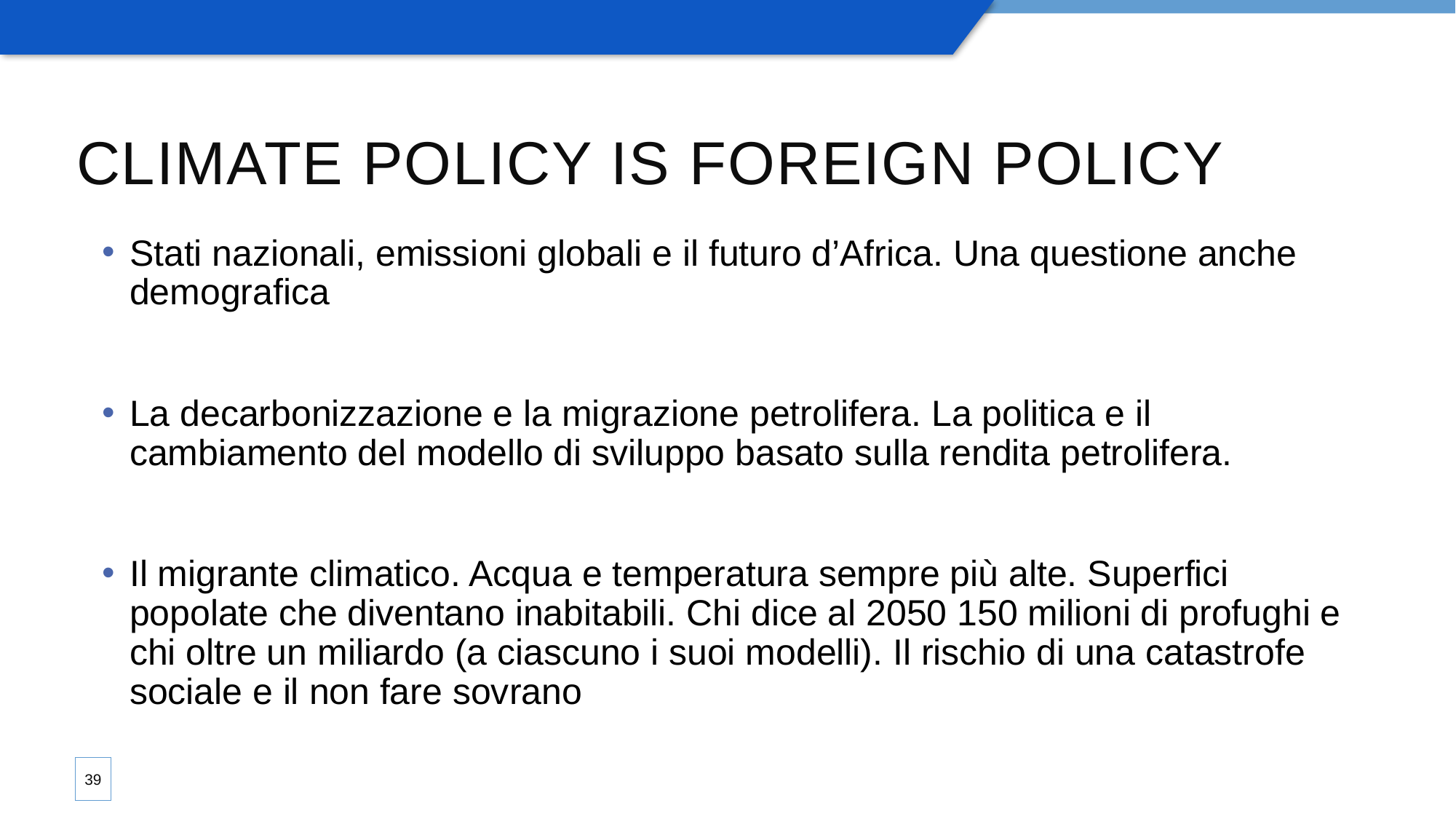

# Climate policy is foreign policy
Stati nazionali, emissioni globali e il futuro d’Africa. Una questione anche demografica

La decarbonizzazione e la migrazione petrolifera. La politica e il cambiamento del modello di sviluppo basato sulla rendita petrolifera.

Il migrante climatico. Acqua e temperatura sempre più alte. Superfici popolate che diventano inabitabili. Chi dice al 2050 150 milioni di profughi e chi oltre un miliardo (a ciascuno i suoi modelli). Il rischio di una catastrofe sociale e il non fare sovrano

39